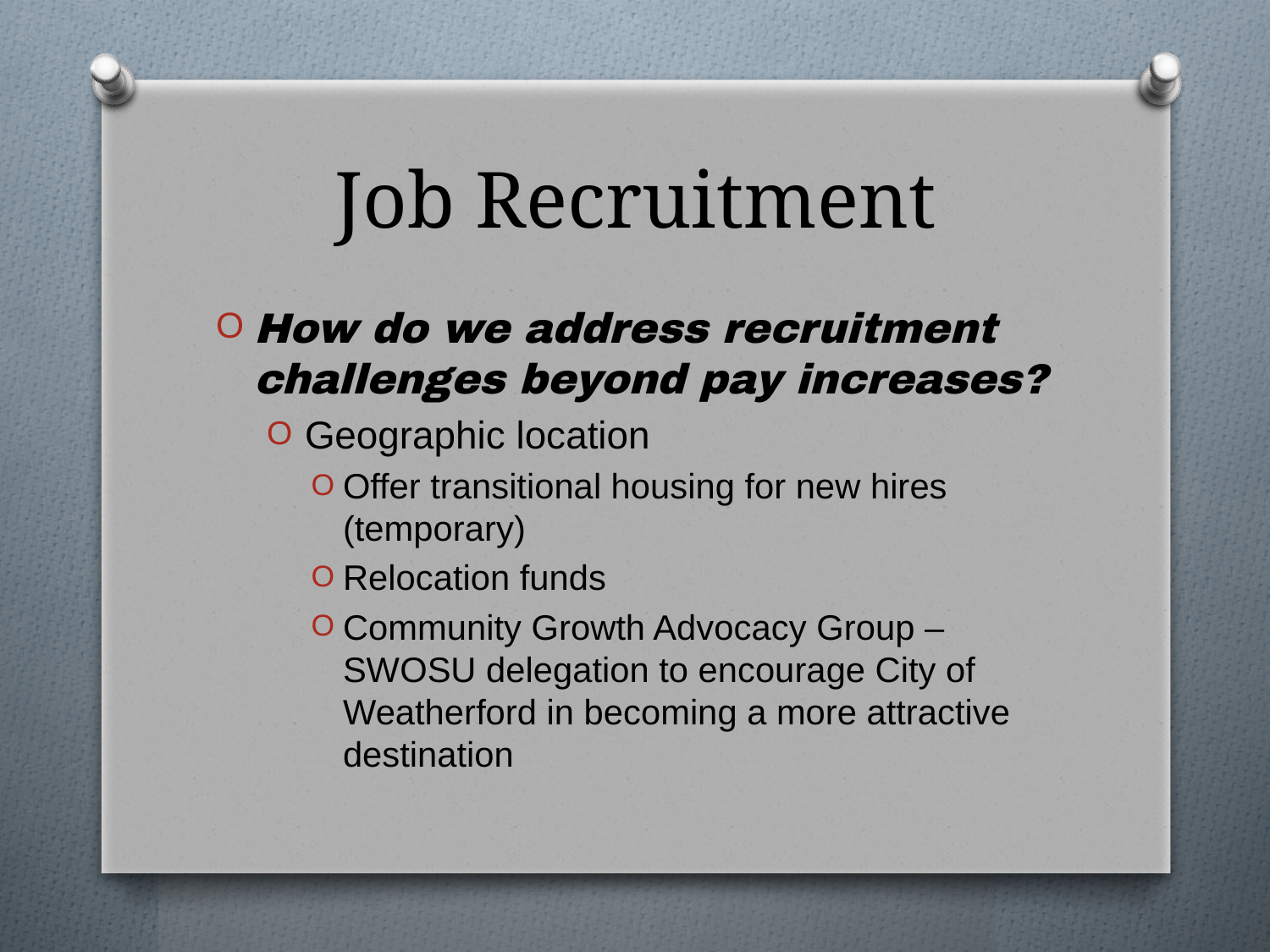

# Job Recruitment
How do we address recruitment challenges beyond pay increases?
Geographic location
Offer transitional housing for new hires (temporary)
Relocation funds
Community Growth Advocacy Group – SWOSU delegation to encourage City of Weatherford in becoming a more attractive destination